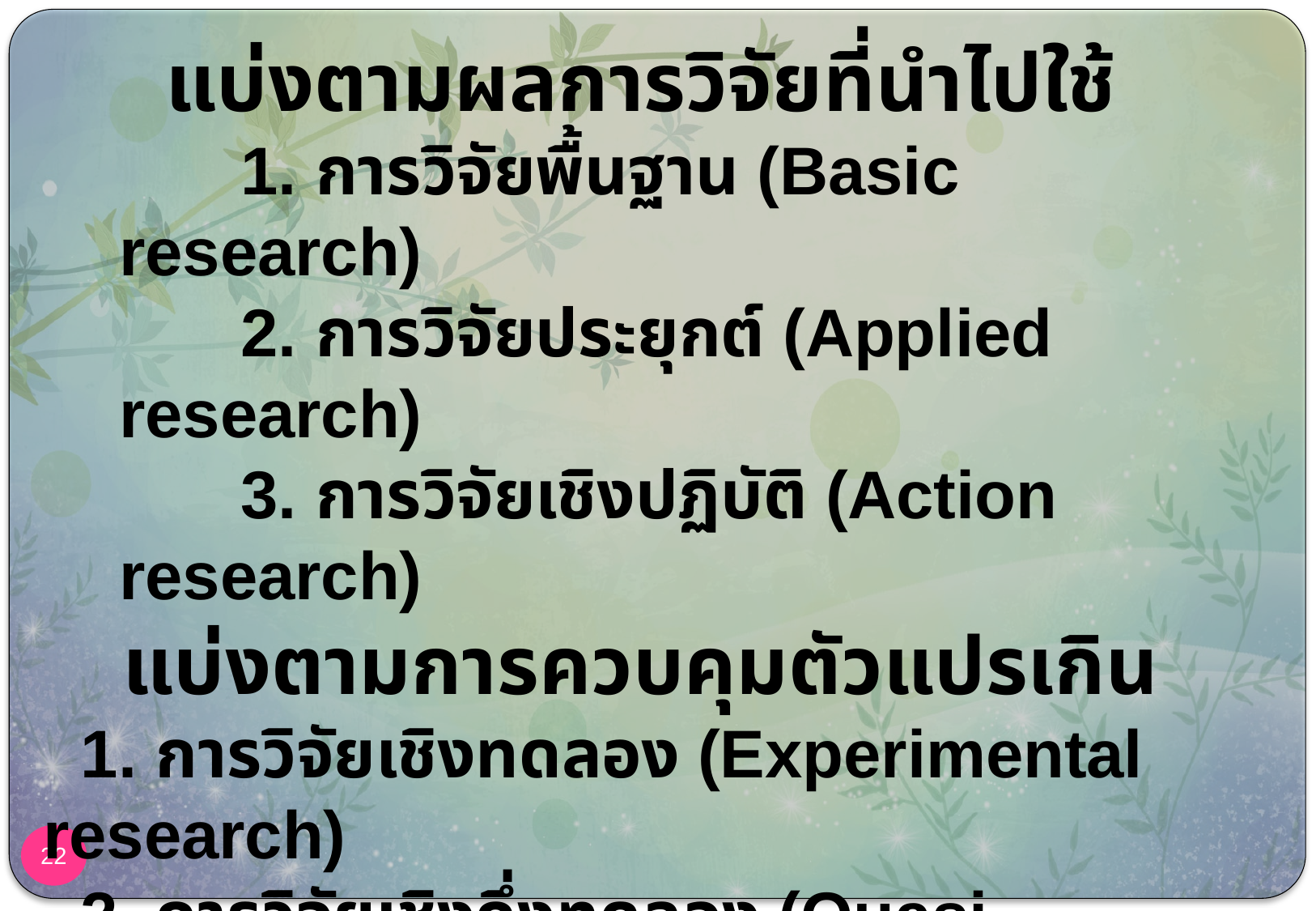

แบ่งตามผลการวิจัยที่นำไปใช้
		1. การวิจัยพื้นฐาน (Basic research)
		2. การวิจัยประยุกต์ (Applied research)
		3. การวิจัยเชิงปฏิบัติ (Action research)
แบ่งตามการควบคุมตัวแปรเกิน
  1. การวิจัยเชิงทดลอง (Experimental research)
  2. การวิจัยเชิงกึ่งทดลอง (Quasi-experimental research)
  3. การวิจัยเชิงธรรมชาติ (Naturalistic research)

22